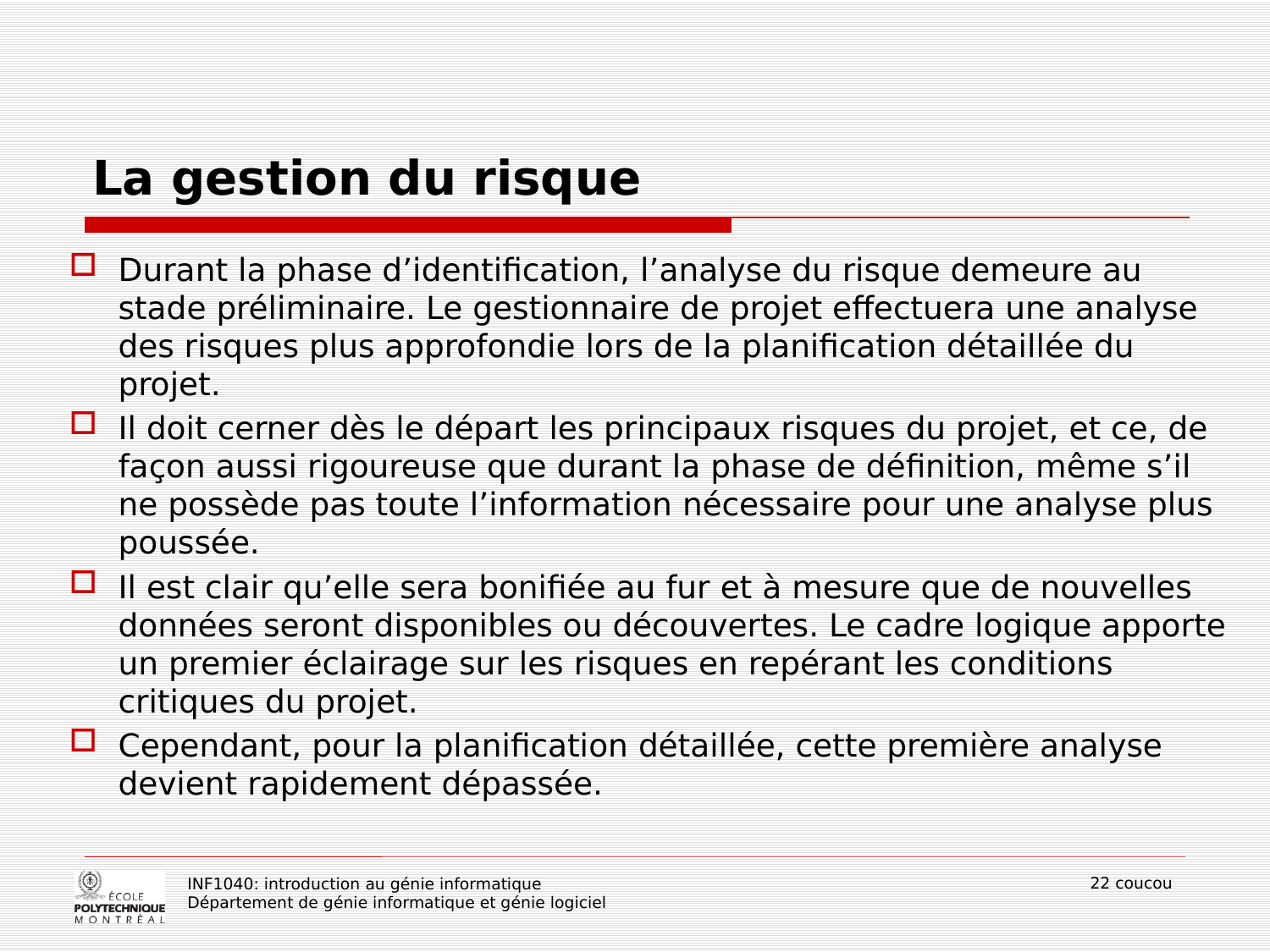

# La gestion du risque
Durant la phase d’identification, l’analyse du risque demeure au stade préliminaire. Le gestionnaire de projet effectuera une analyse des risques plus approfondie lors de la planification détaillée du projet.
Il doit cerner dès le départ les principaux risques du projet, et ce, de façon aussi rigoureuse que durant la phase de définition, même s’il ne possède pas toute l’information nécessaire pour une analyse plus poussée.
Il est clair qu’elle sera bonifiée au fur et à mesure que de nouvelles données seront disponibles ou découvertes. Le cadre logique apporte un premier éclairage sur les risques en repérant les conditions critiques du projet.
Cependant, pour la planification détaillée, cette première analyse devient rapidement dépassée.
22 coucou
INF1040: introduction au génie informatique
Département de génie informatique et génie logiciel